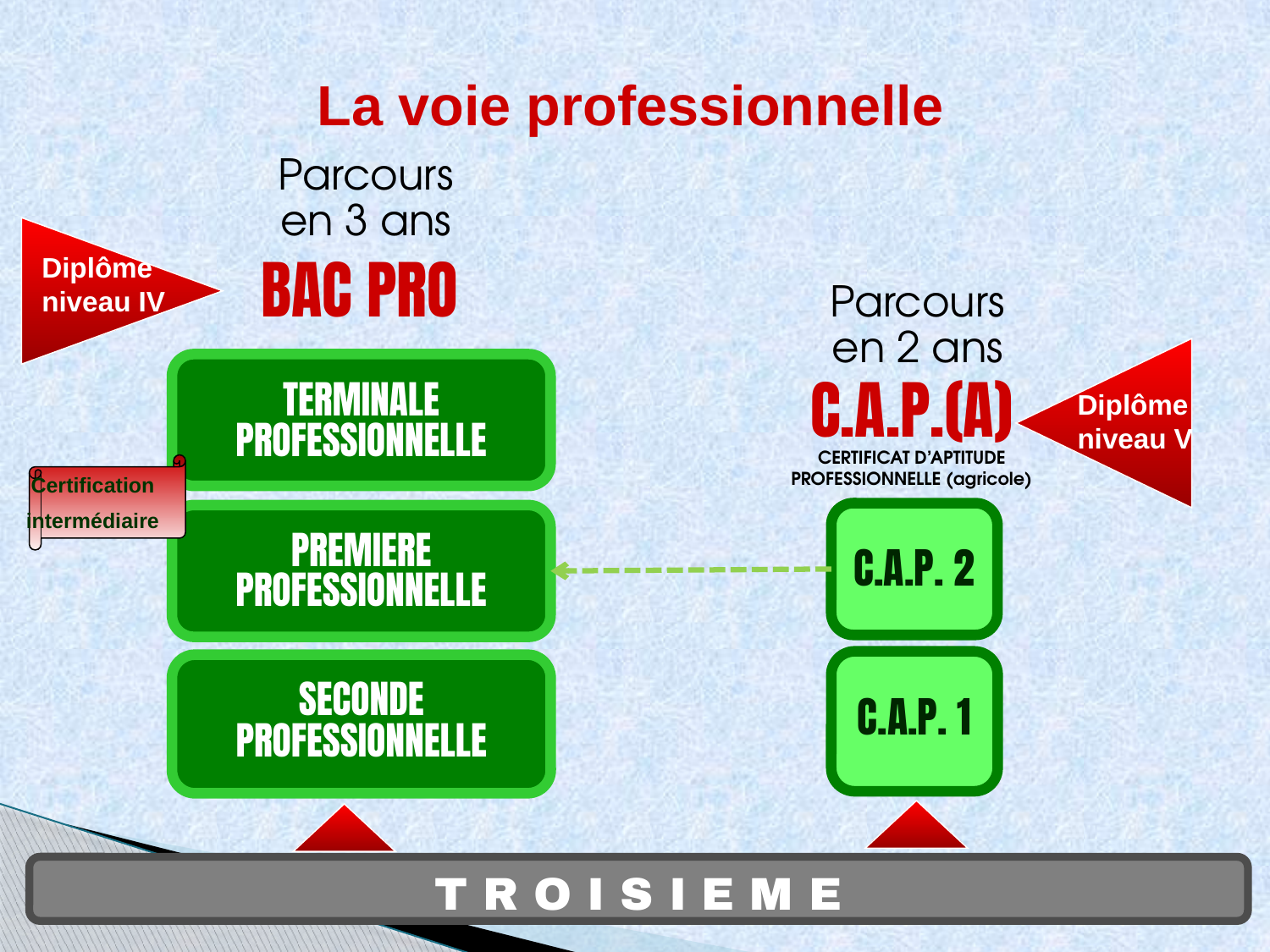

La voie professionnelle
Parcours
en 3 ans

Diplôme niveau IV
BAC PRO
TERMINALE
PROFESSIONNELLE
PREMIERE
PROFESSIONNELLE
SECONDE
PROFESSIONNELLE

Parcours
en 2 ans

Diplôme niveau V
C.A.P.(A)
CERTIFICAT D’APTITUDE
PROFESSIONNELLE (agricole)
C.A.P. 2
C.A.P. 1

Certification
intermédiaire
T R O I S I E M E